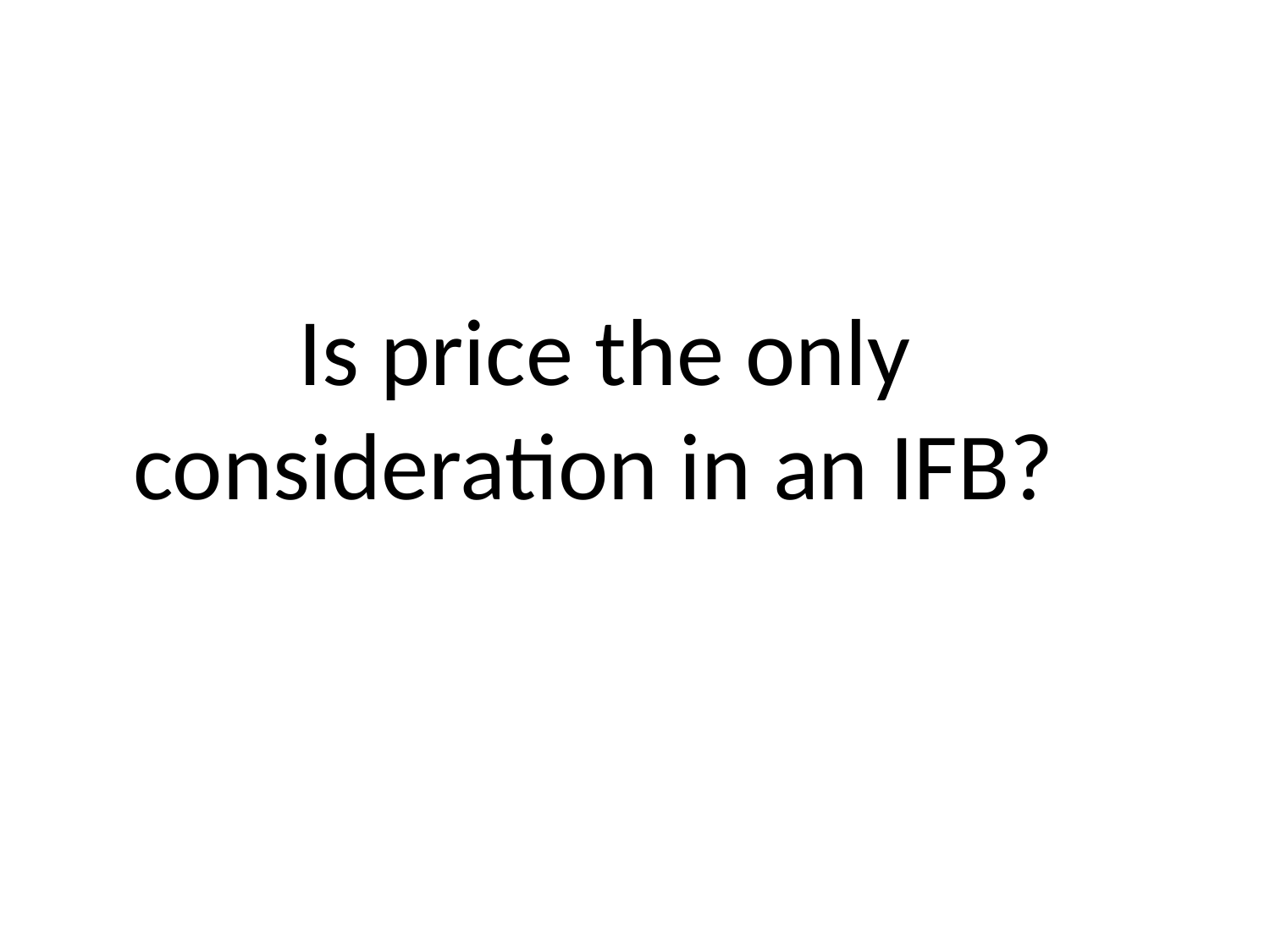

Is price the only consideration in an IFB?